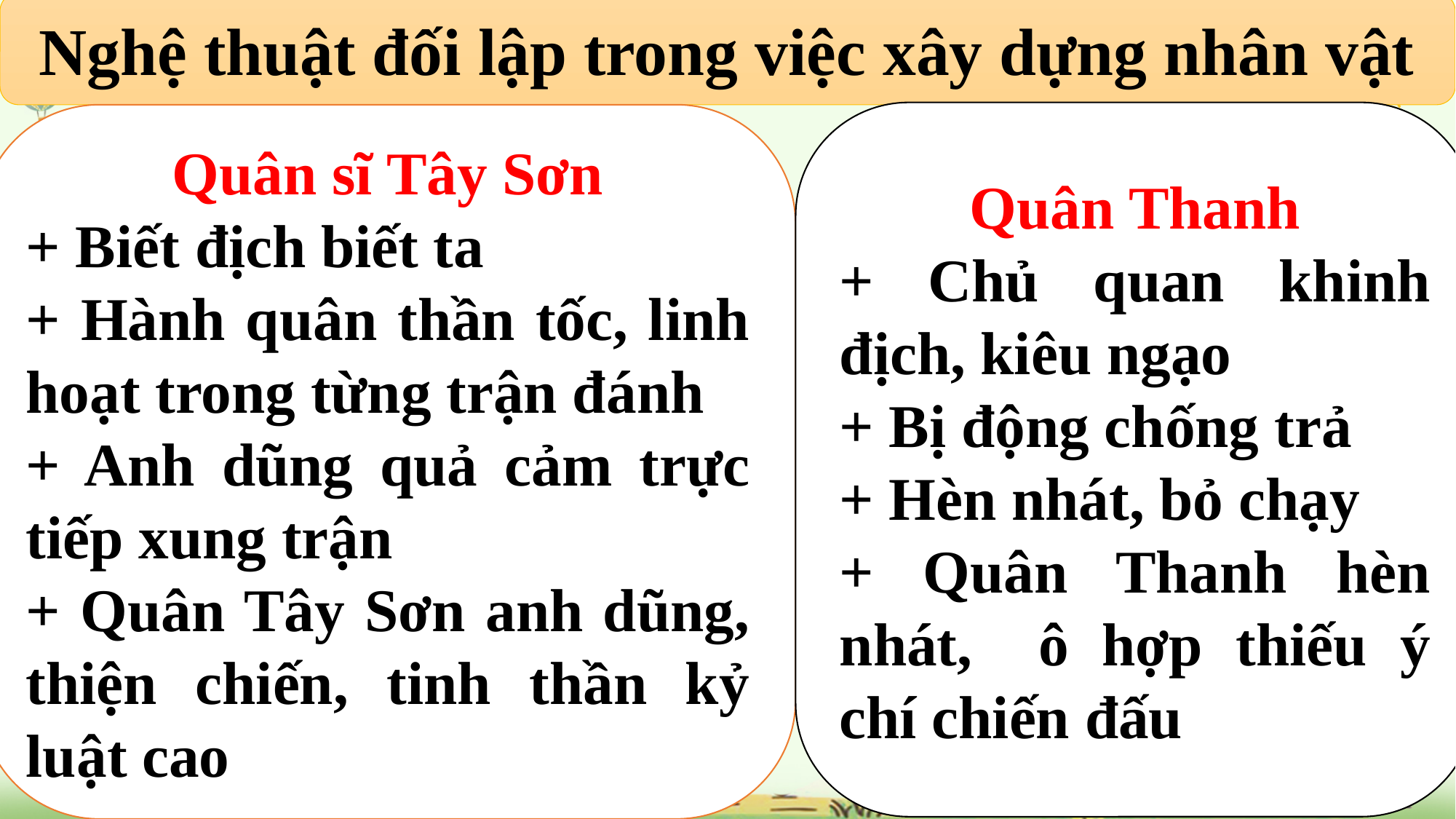

Nghệ thuật đối lập trong việc xây dựng nhân vật
Quân Thanh
+ Chủ quan khinh địch, kiêu ngạo
+ Bị động chống trả
+ Hèn nhát, bỏ chạy
+ Quân Thanh hèn nhát,  ô hợp thiếu ý chí chiến đấu
Quân sĩ Tây Sơn
+ Biết địch biết ta
+ Hành quân thần tốc, linh hoạt trong từng trận đánh
+ Anh dũng quả cảm trực tiếp xung trận
+ Quân Tây Sơn anh dũng, thiện chiến, tinh thần kỷ luật cao